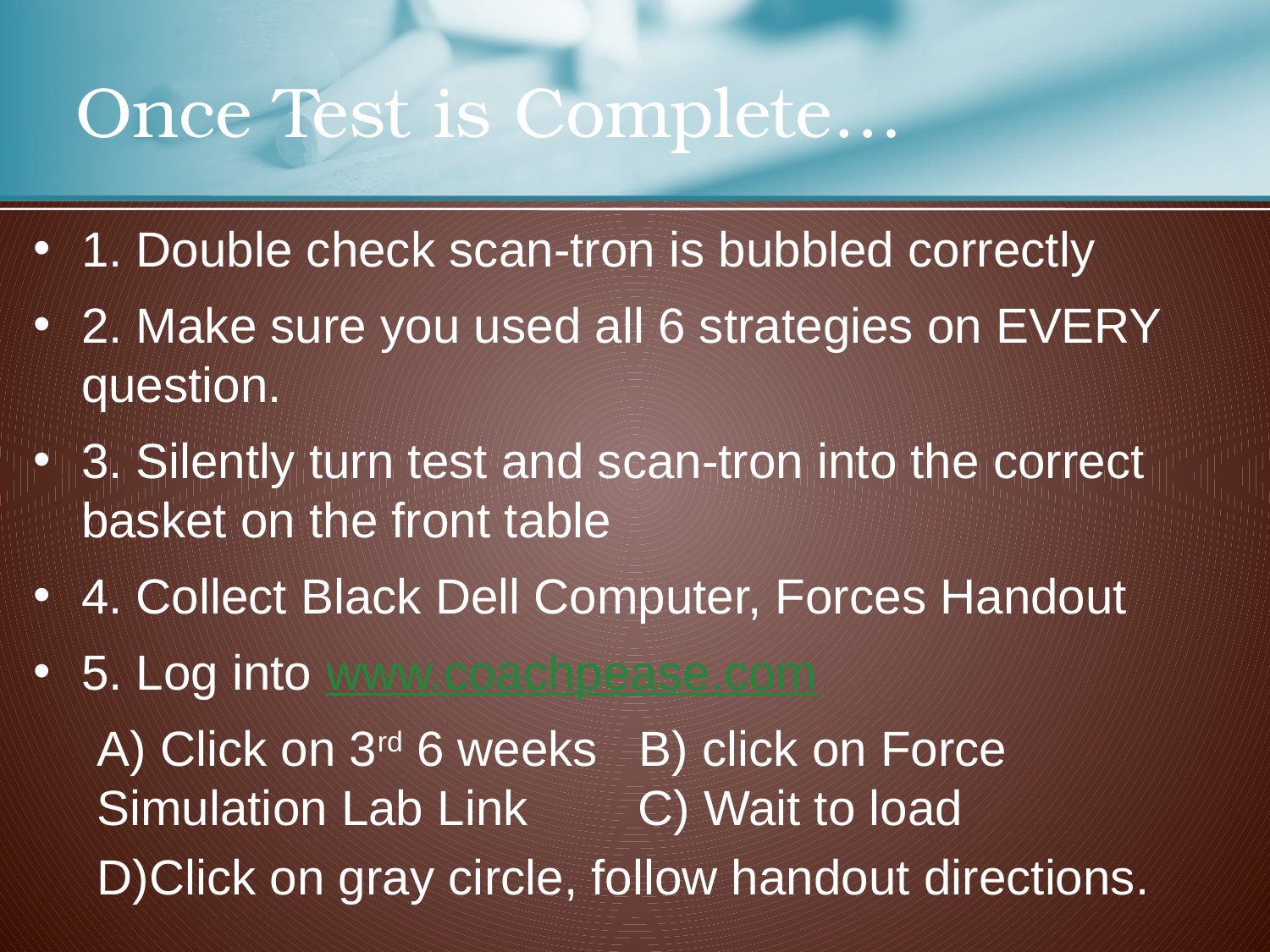

# Once Test is Complete…
1. Double check scan-tron is bubbled correctly
2. Make sure you used all 6 strategies on EVERY question.
3. Silently turn test and scan-tron into the correct basket on the front table
4. Collect Black Dell Computer, Forces Handout
5. Log into www.coachpease.com
A) Click on 3rd 6 weeks   B) click on Force Simulation Lab Link        C) Wait to load
D)Click on gray circle, follow handout directions.